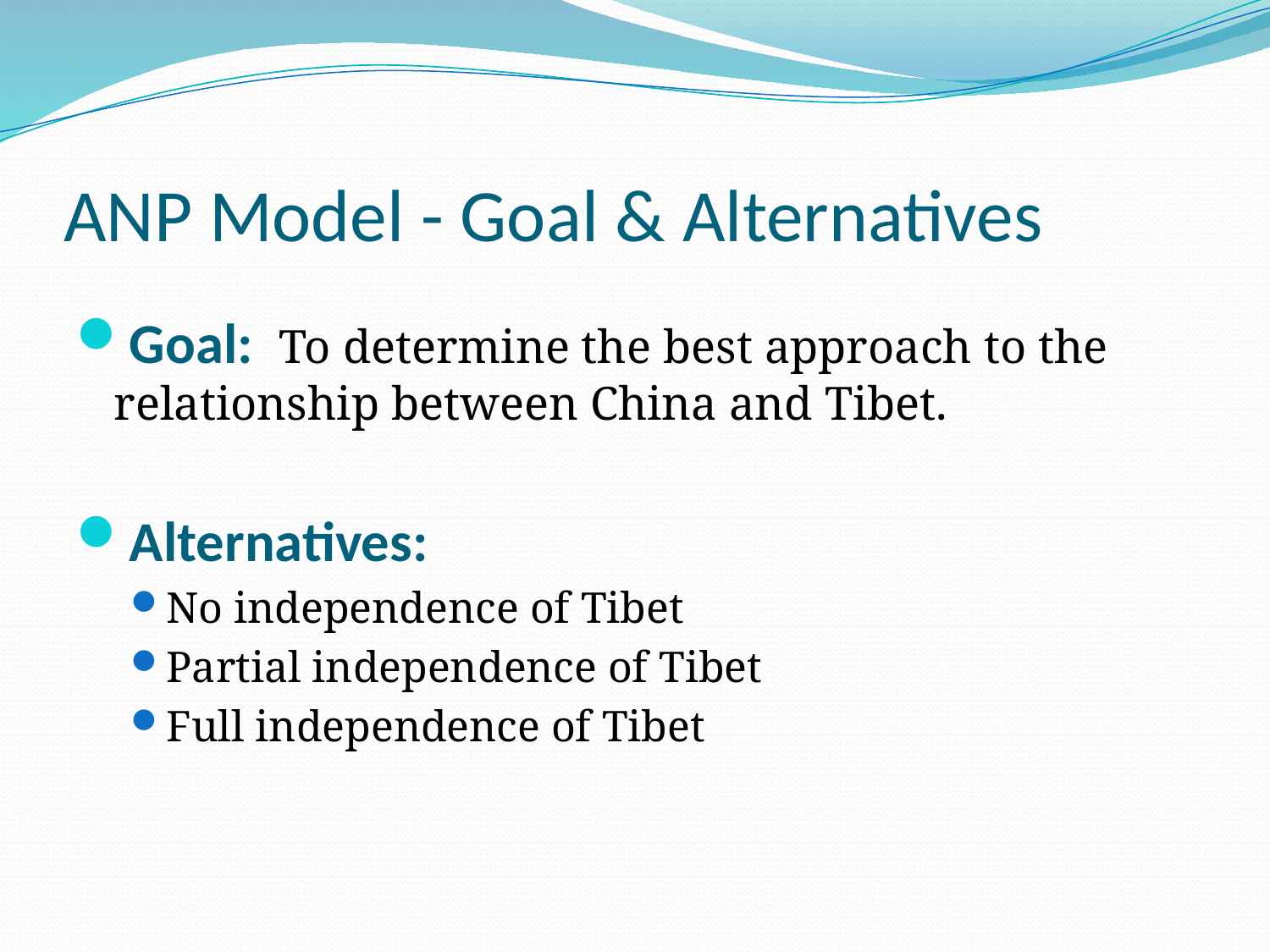

# ANP Model - Goal & Alternatives
Goal:  To determine the best approach to the relationship between China and Tibet.

Alternatives:
No independence of Tibet
Partial independence of Tibet
Full independence of Tibet